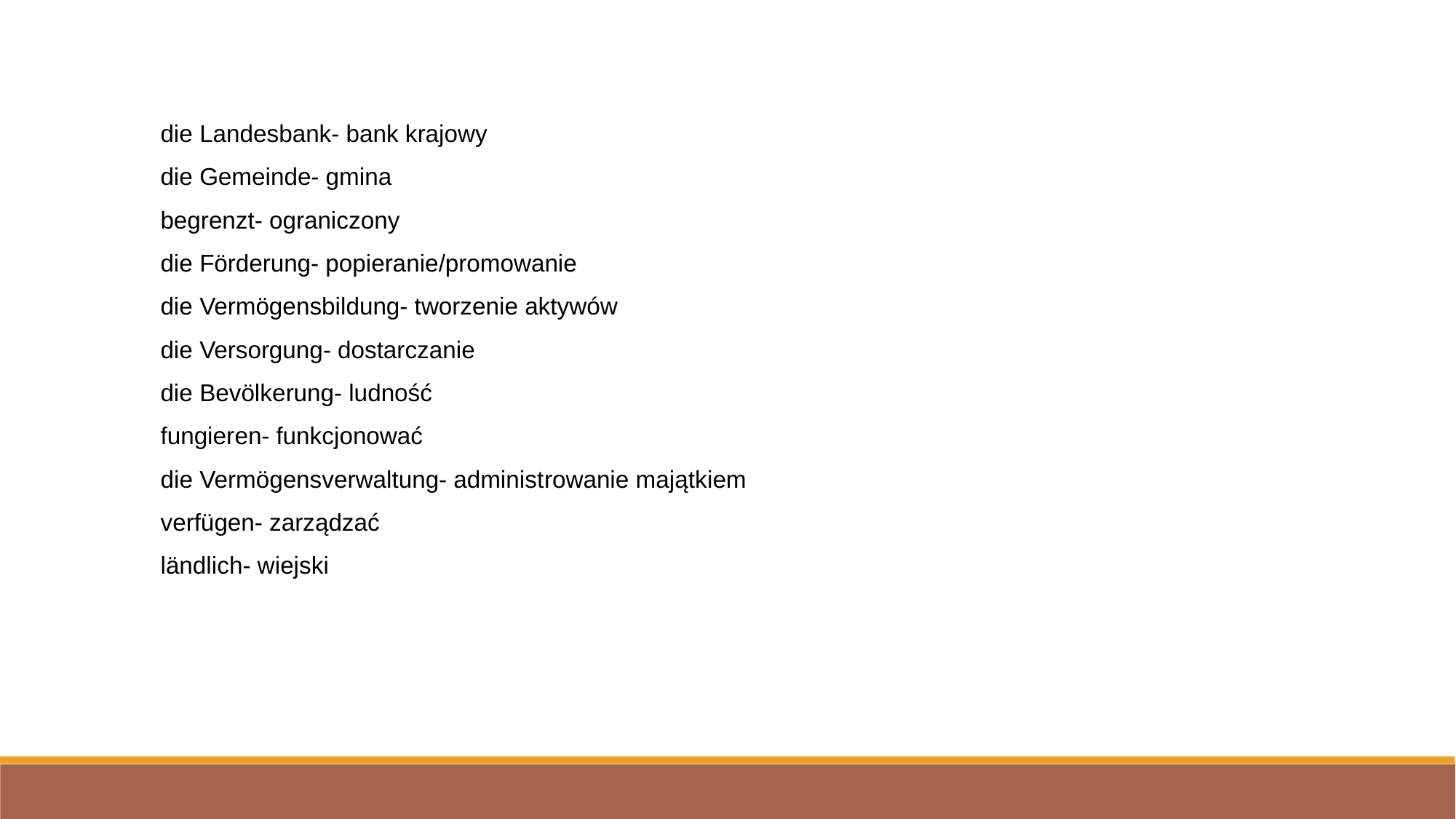

die Landesbank- bank krajowy
die Gemeinde- gmina
begrenzt- ograniczony
die Förderung- popieranie/promowanie
die Vermögensbildung- tworzenie aktywów
die Versorgung- dostarczanie
die Bevölkerung- ludność
fungieren- funkcjonować
die Vermögensverwaltung- administrowanie majątkiem
verfügen- zarządzać
ländlich- wiejski